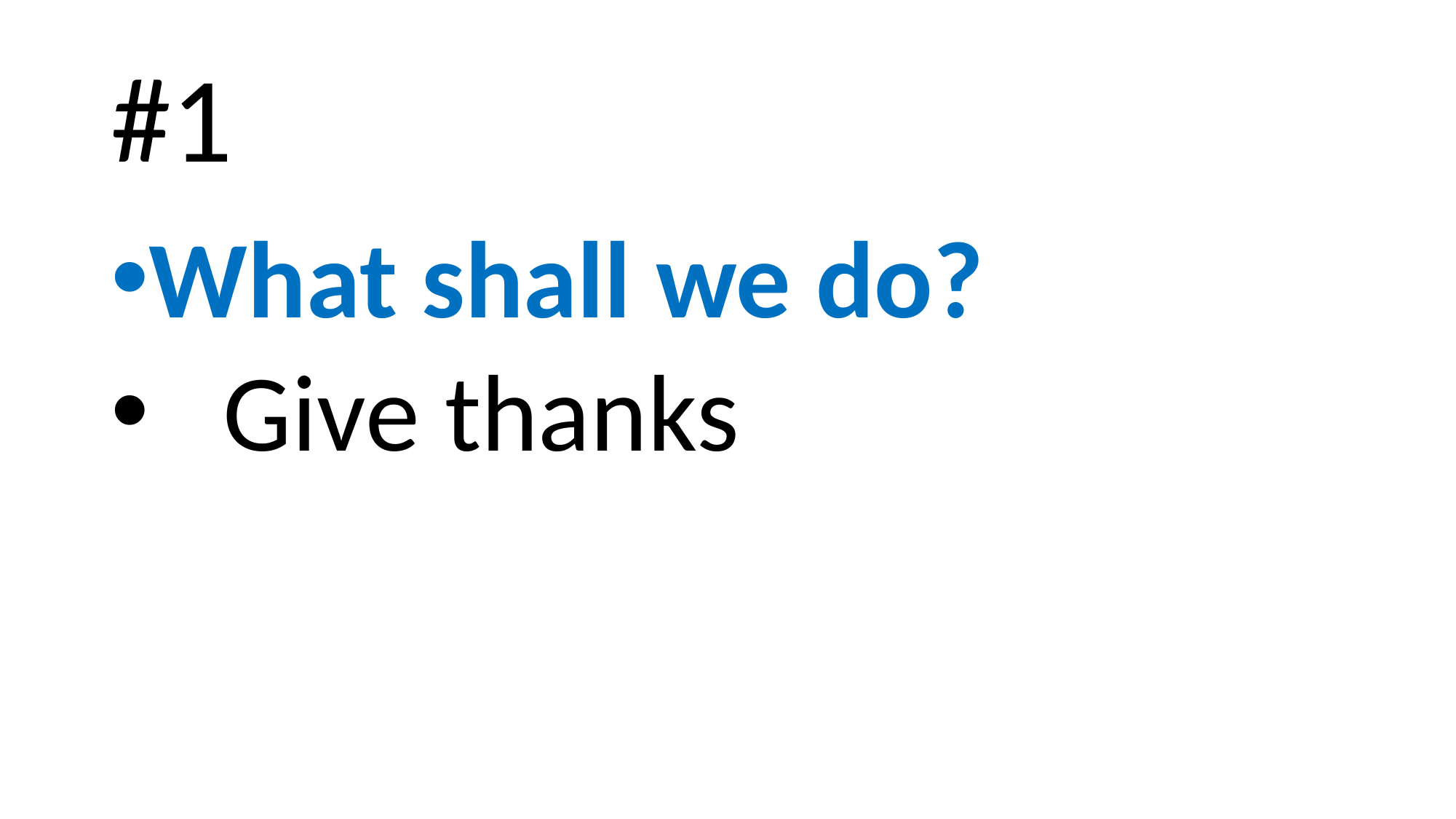

# #1
What shall we do?
   Give thanks